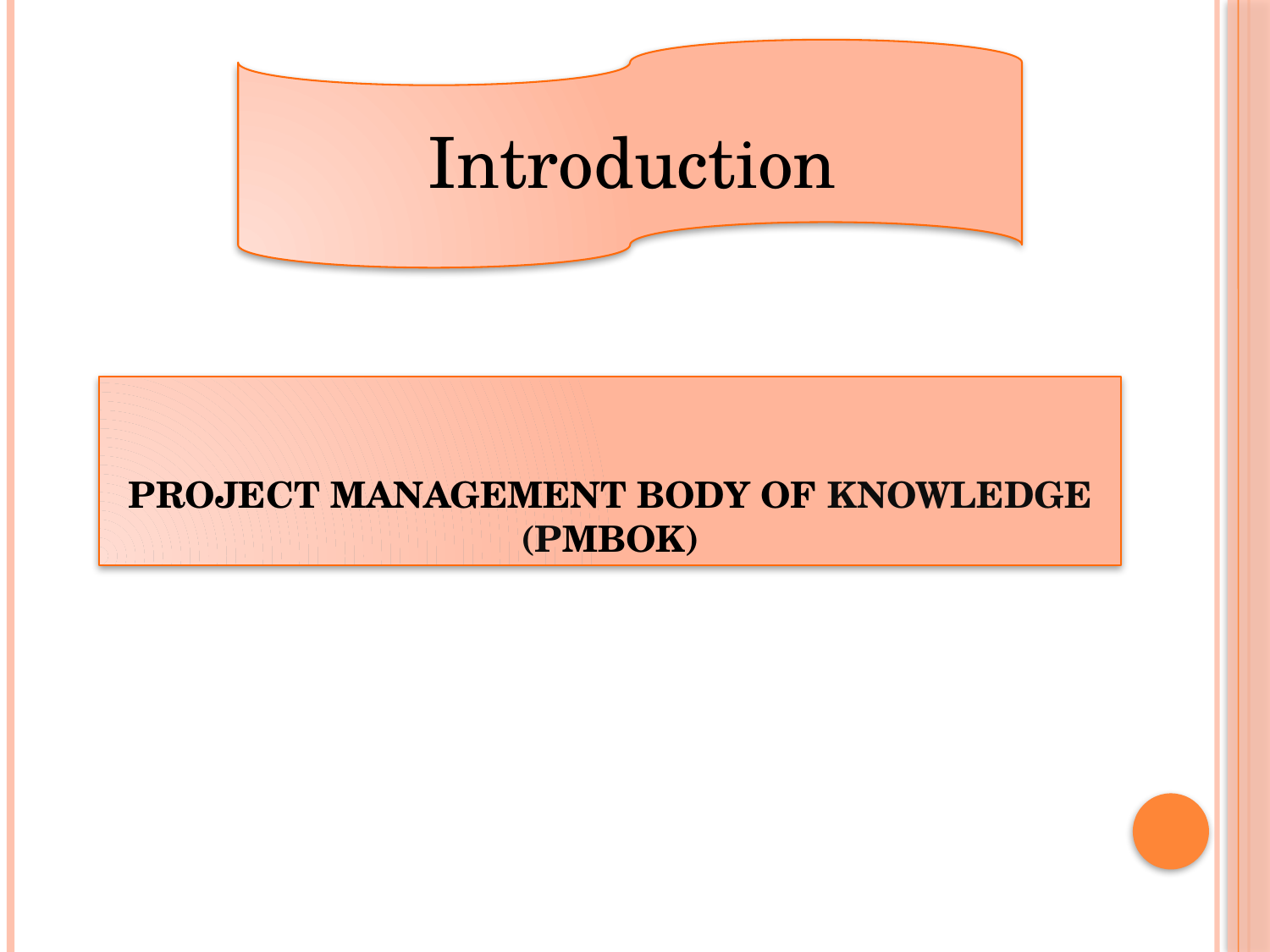

Introduction
# Project Management Body of Knowledge (PMBOK)